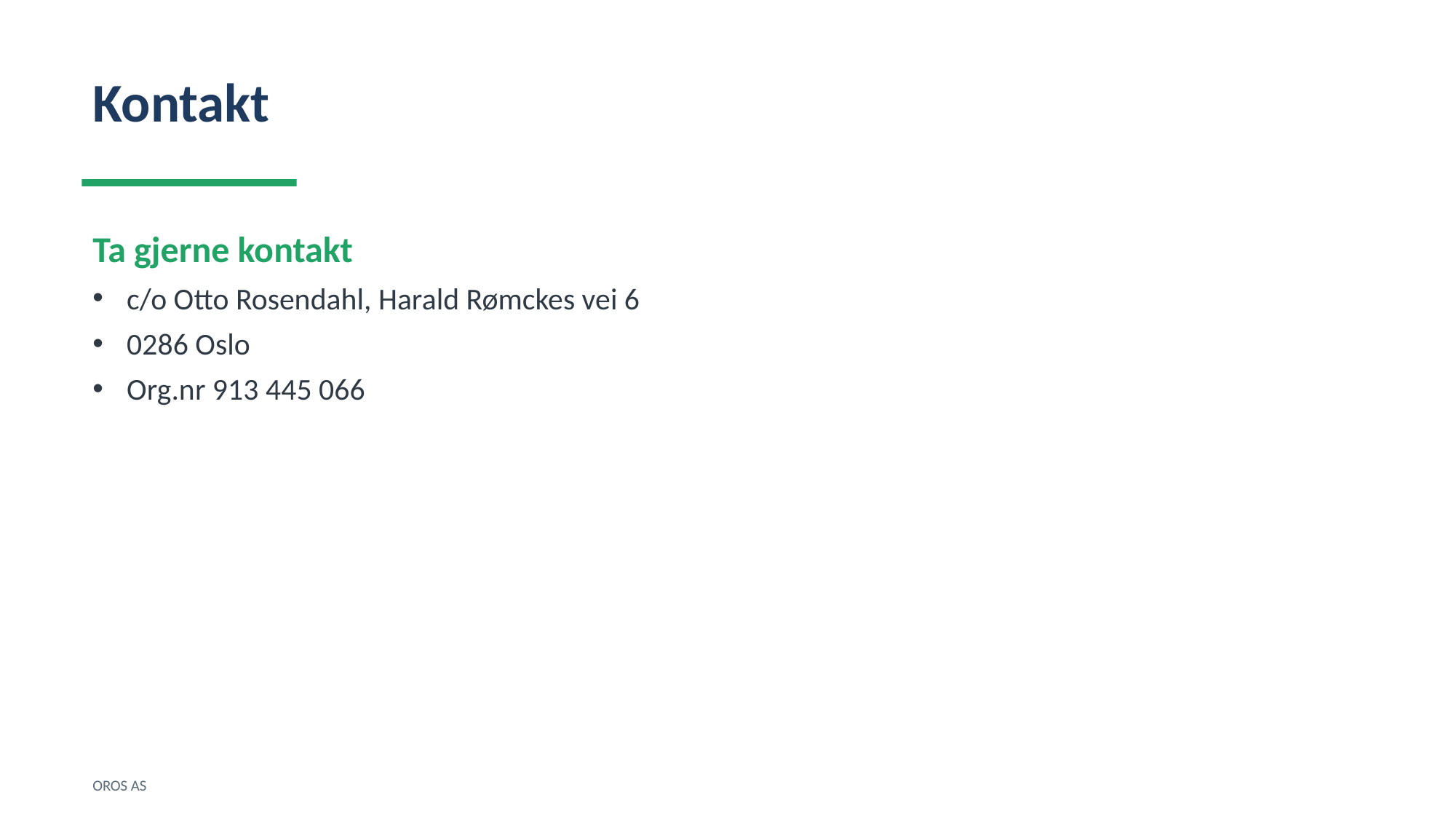

Kontakt

Ta gjerne kontakt
c/o Otto Rosendahl, Harald Rømckes vei 6
0286 Oslo
Org.nr 913 445 066
OROS AS